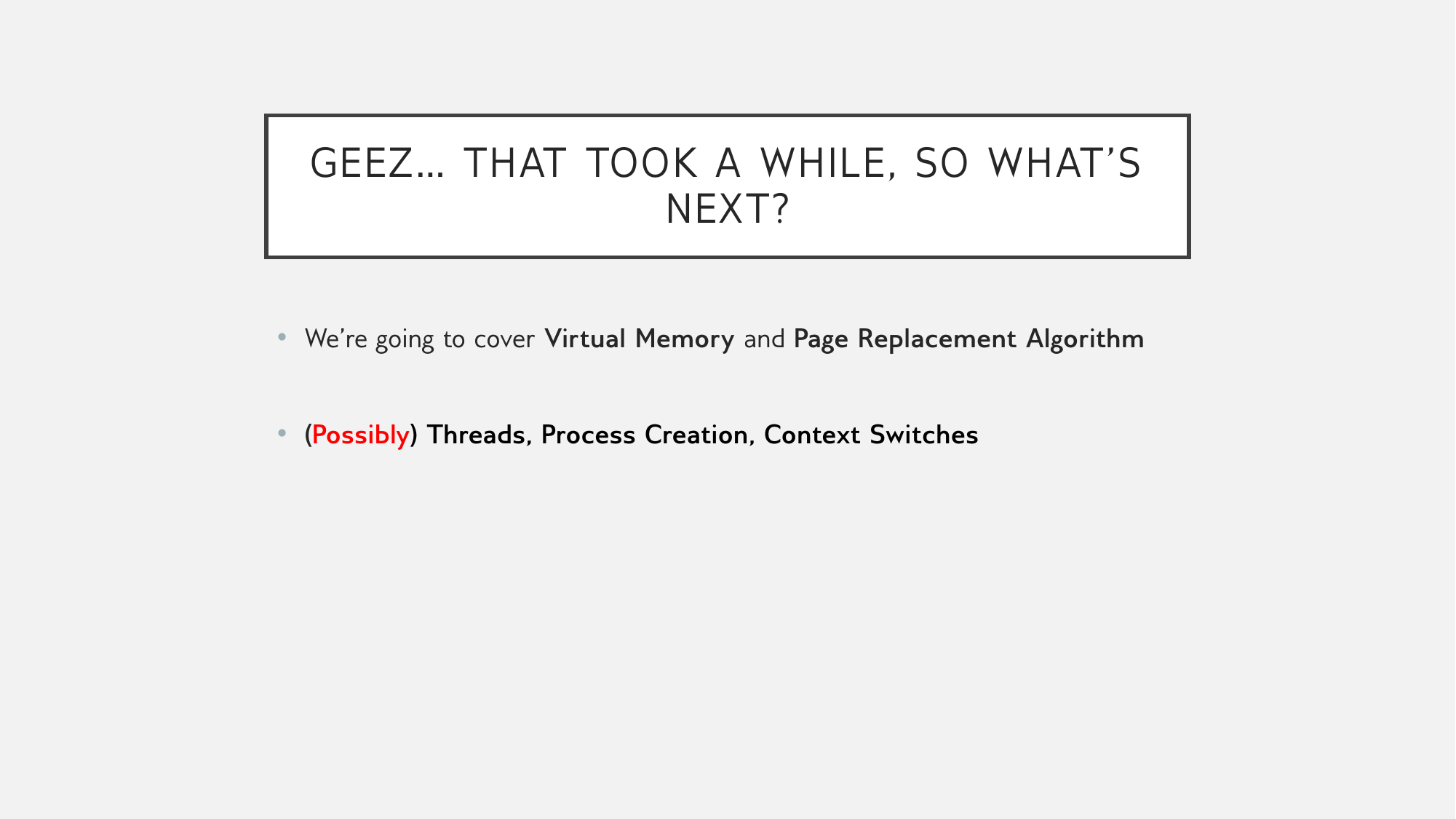

# Geez… that took a while, so what’s next?
We’re going to cover Virtual Memory and Page Replacement Algorithm

(Possibly) Threads, Process Creation, Context Switches